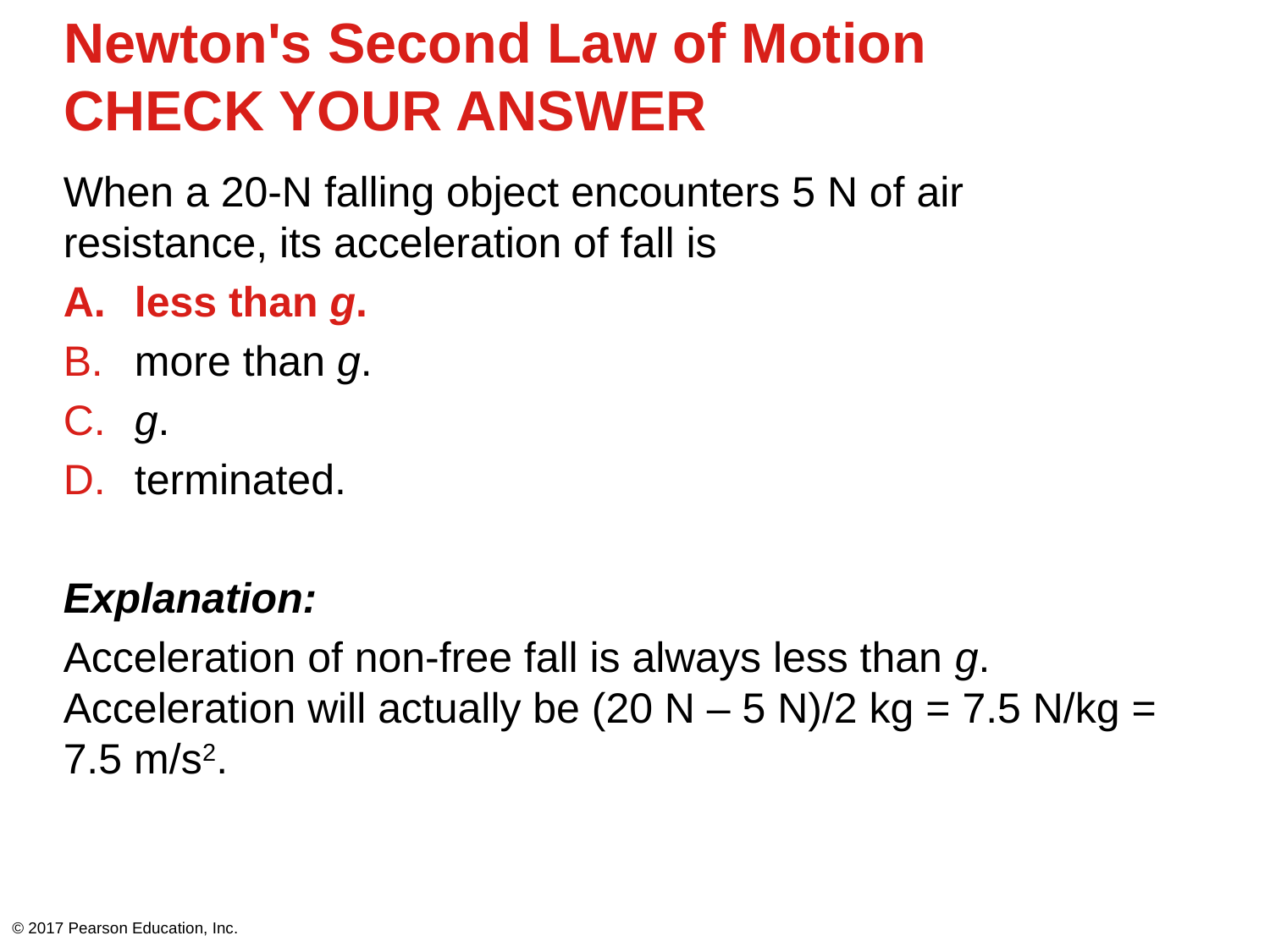

# Newton's Second Law of Motion CHECK YOUR ANSWER
When a 20-N falling object encounters 5 N of air resistance, its acceleration of fall is
A.	less than g.
B.	more than g.
C.	g.
D.	terminated.

Explanation:
Acceleration of non-free fall is always less than g. Acceleration will actually be (20 N – 5 N)/2 kg = 7.5 N/kg = 7.5 m/s2.
© 2017 Pearson Education, Inc.